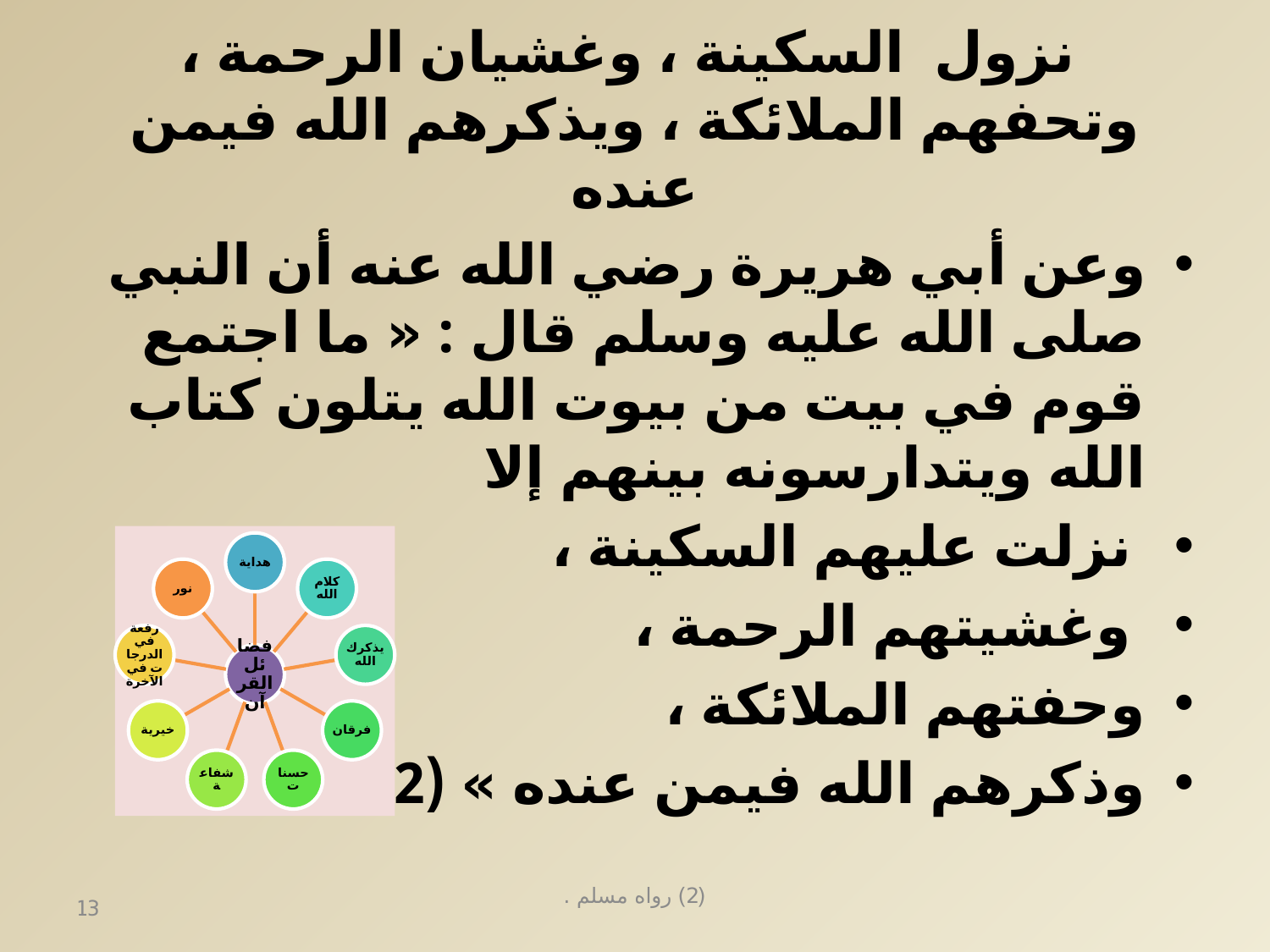

# نزول  السكينة ، وغشيان الرحمة ، وتحفهم الملائكة ، ويذكرهم الله فيمن عنده
وعن أبي هريرة رضي الله عنه أن النبي صلى الله عليه وسلم قال : « ما اجتمع قوم في بيت من بيوت الله يتلون كتاب الله ويتدارسونه بينهم إلا
 نزلت عليهم السكينة ،
 وغشيتهم الرحمة ،
وحفتهم الملائكة ،
وذكرهم الله فيمن عنده » (2)
فضائل القرآن

هداية

كلام الله

يذكرك الله

فرقان

حسنات

شفاعة

خيرية

رفعة في الدرجات في الآخرة

نور
13
(2) رواه مسلم .